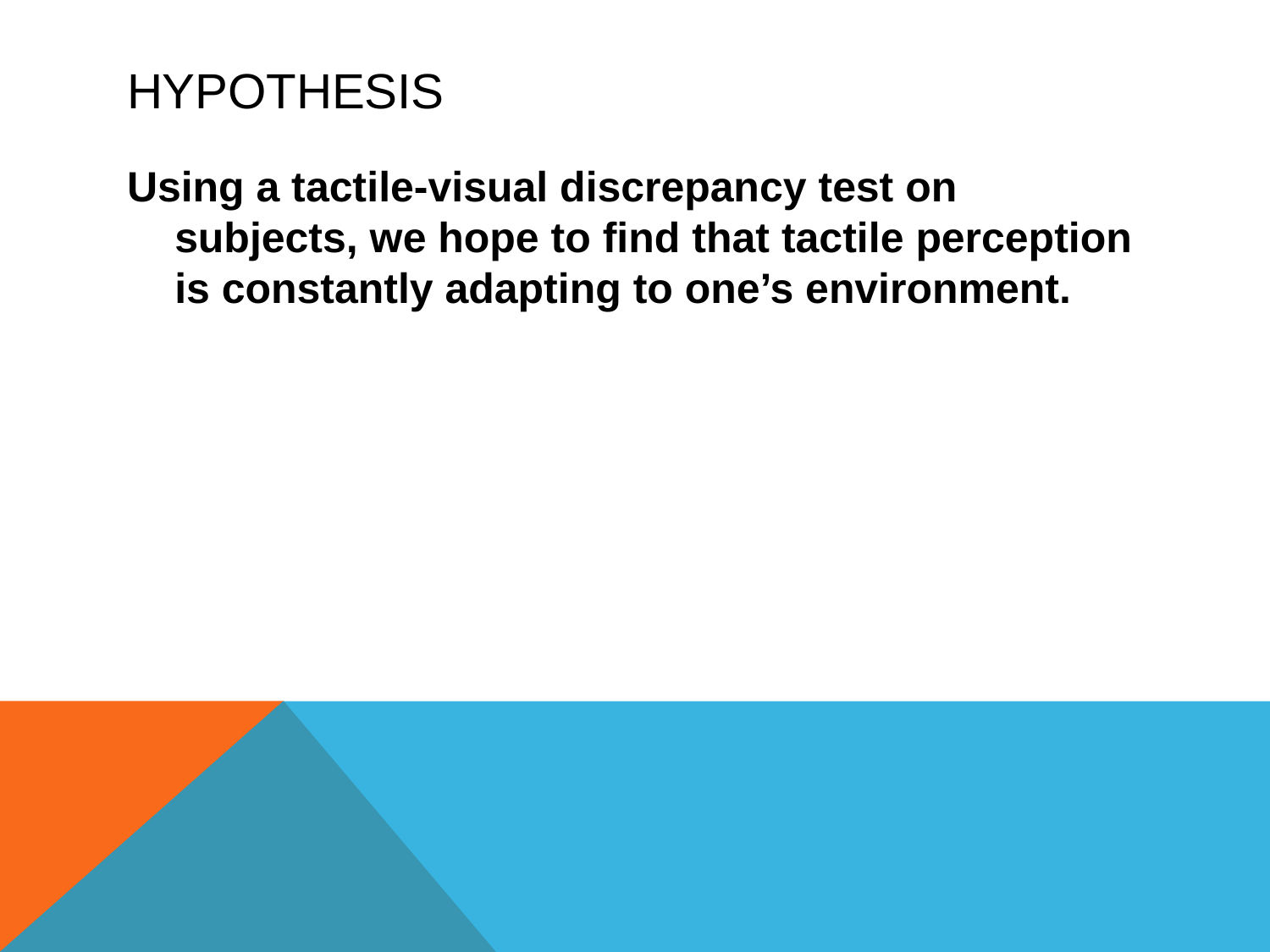

# hypothesis
Using a tactile-visual discrepancy test on subjects, we hope to find that tactile perception is constantly adapting to one’s environment.